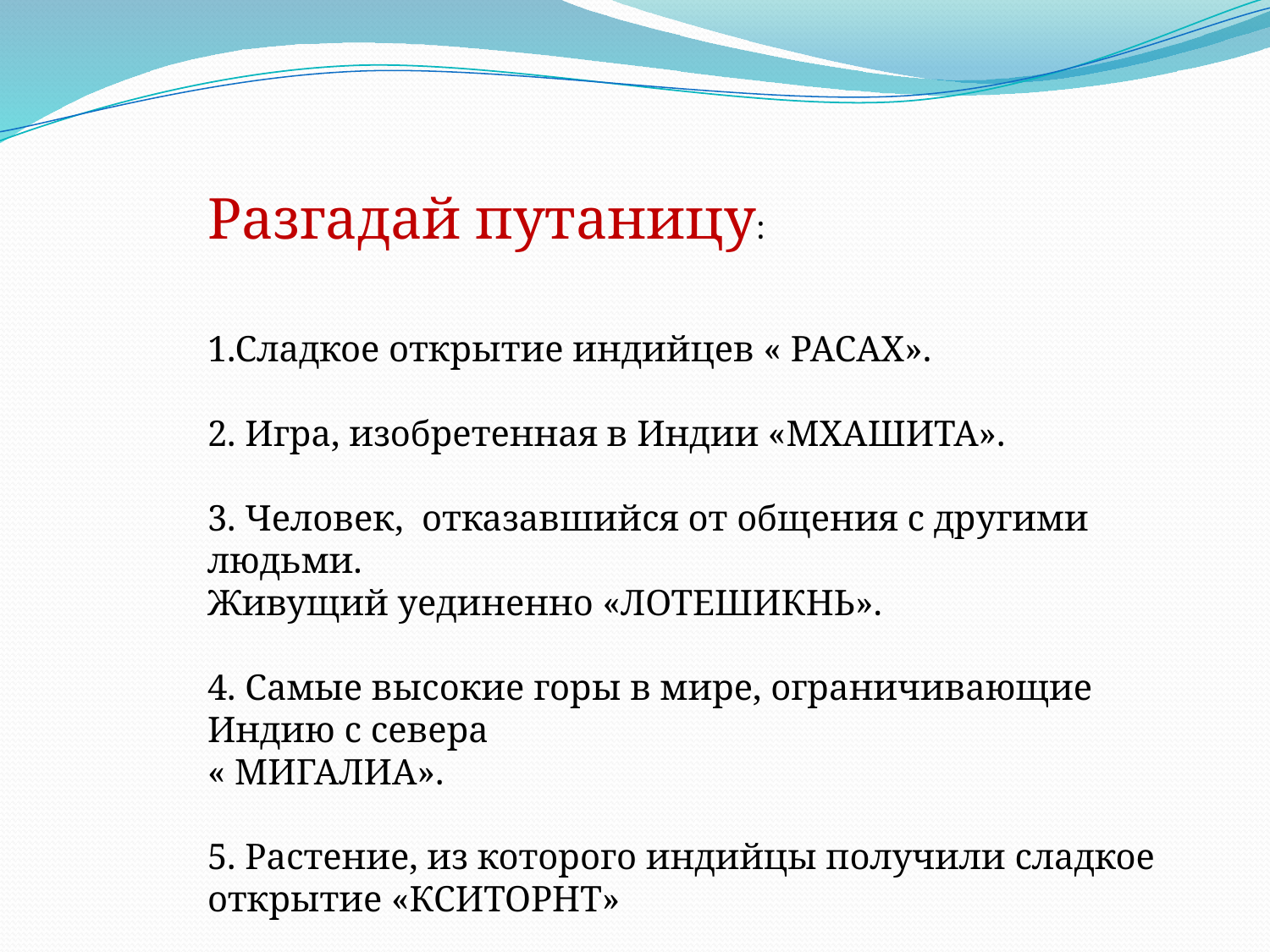

Разгадай путаницу:

1.Сладкое открытие индийцев « РАСАХ».

2. Игра, изобретенная в Индии «МХАШИТА».

3. Человек,  отказавшийся от общения с другими людьми.
Живущий уединенно «ЛОТЕШИКНЬ».

4. Самые высокие горы в мире, ограничивающие Индию с севера
« МИГАЛИА».

5. Растение, из которого индийцы получили сладкое открытие «КСИТОРНТ»